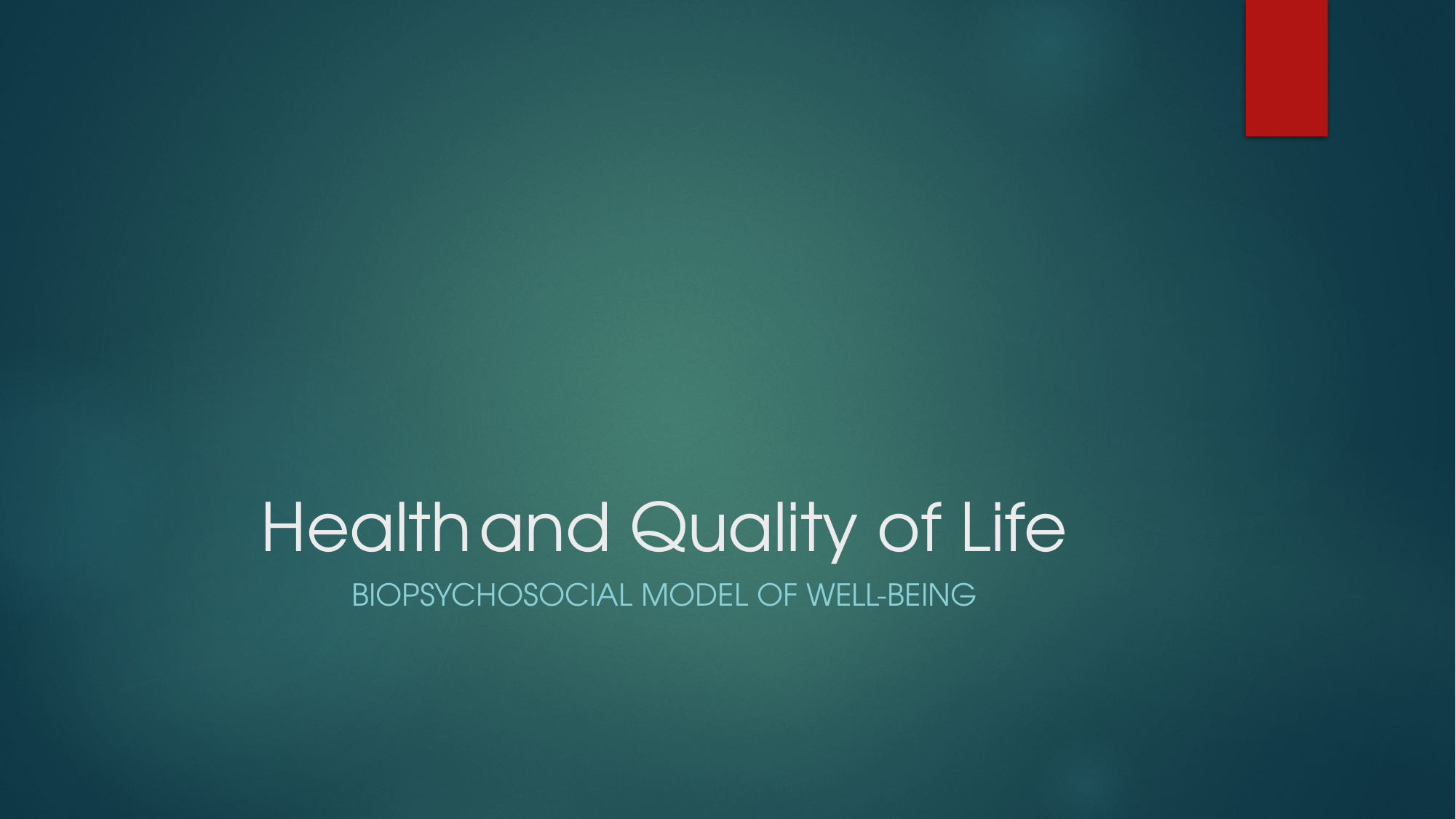

# Health	and Quality of Life
Biopsychosocial model of well-being